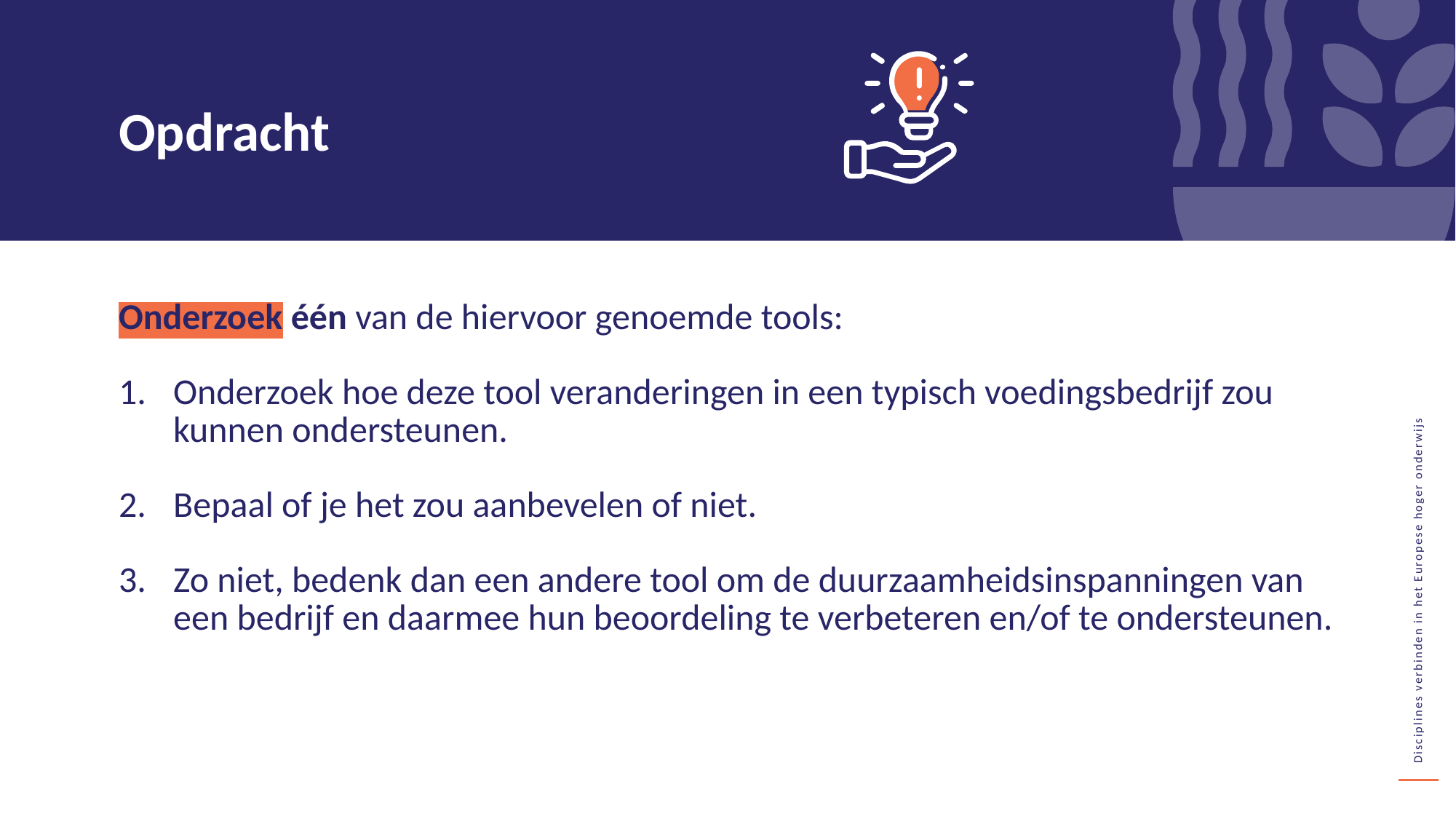

Opdracht
Onderzoek één van de hiervoor genoemde tools:

Onderzoek hoe deze tool veranderingen in een typisch voedingsbedrijf zou kunnen ondersteunen.

Bepaal of je het zou aanbevelen of niet.

Zo niet, bedenk dan een andere tool om de duurzaamheidsinspanningen van een bedrijf en daarmee hun beoordeling te verbeteren en/of te ondersteunen.